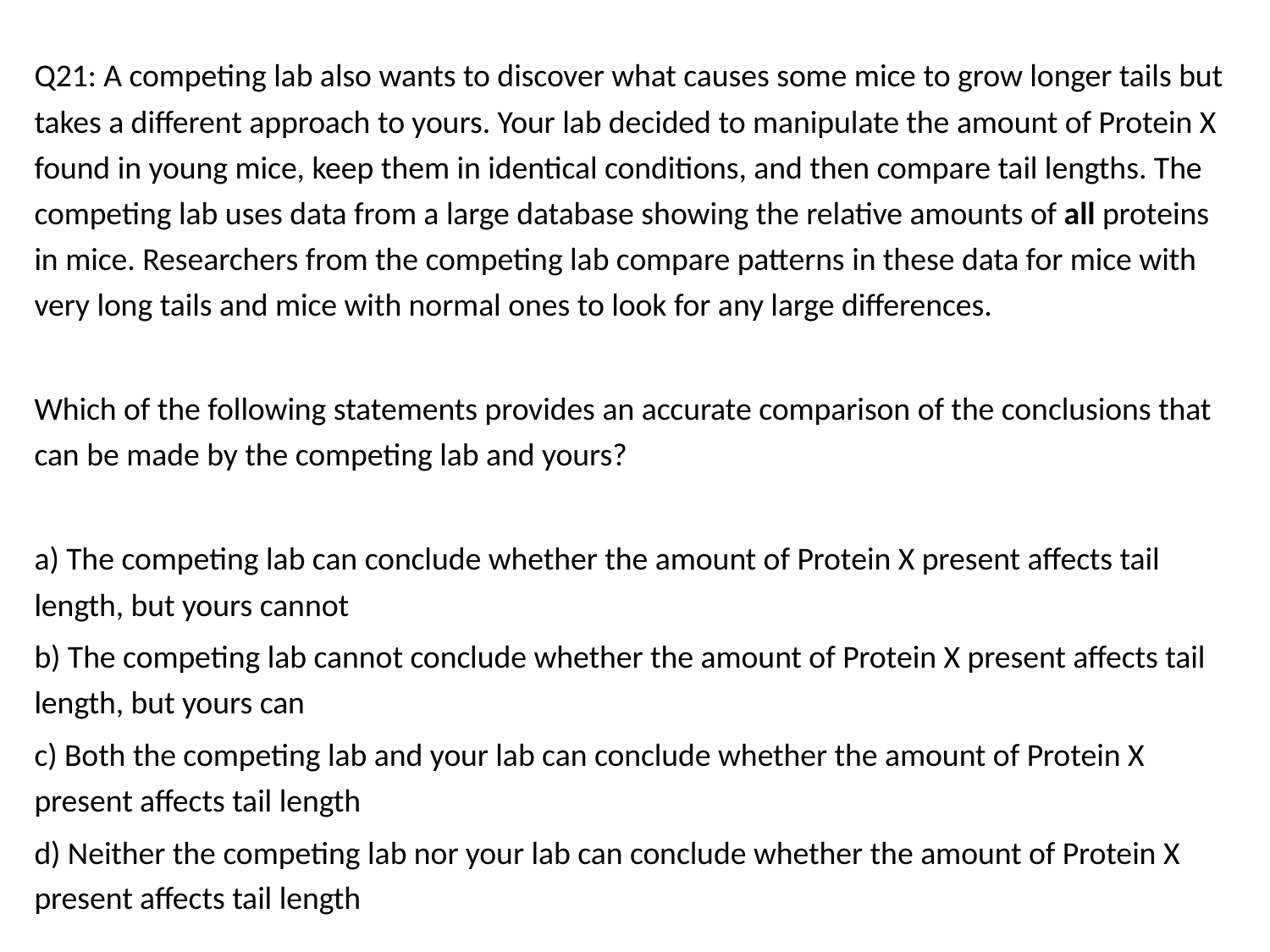

Q21: A competing lab also wants to discover what causes some mice to grow longer tails but takes a different approach to yours. Your lab decided to manipulate the amount of Protein X found in young mice, keep them in identical conditions, and then compare tail lengths. The competing lab uses data from a large database showing the relative amounts of all proteins in mice. Researchers from the competing lab compare patterns in these data for mice with very long tails and mice with normal ones to look for any large differences.

Which of the following statements provides an accurate comparison of the conclusions that can be made by the competing lab and yours?

a) The competing lab can conclude whether the amount of Protein X present affects tail length, but yours cannot
b) The competing lab cannot conclude whether the amount of Protein X present affects tail length, but yours can
c) Both the competing lab and your lab can conclude whether the amount of Protein X present affects tail length
d) Neither the competing lab nor your lab can conclude whether the amount of Protein X present affects tail length